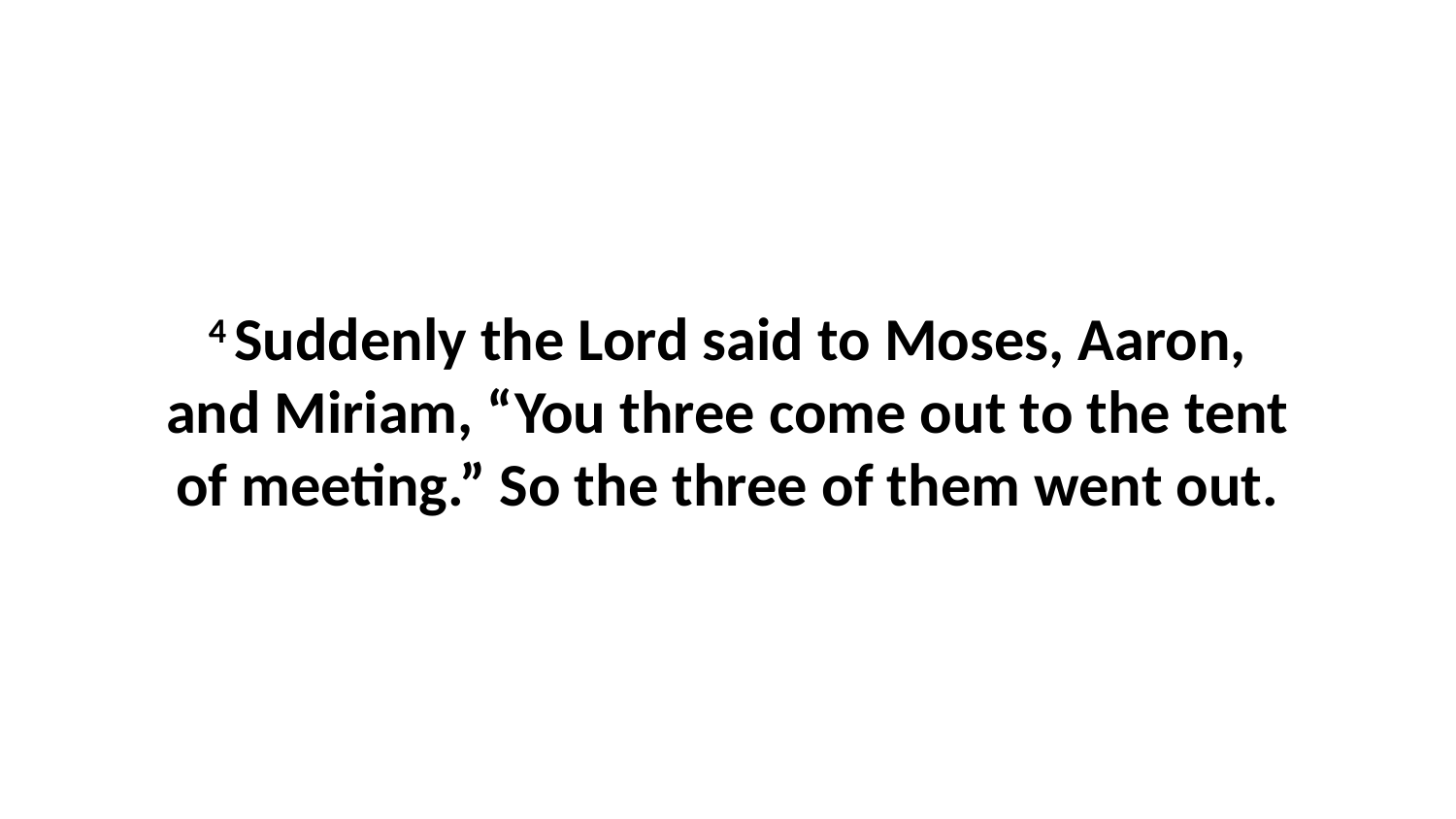

4 Suddenly the Lord said to Moses, Aaron, and Miriam, “You three come out to the tent of meeting.” So the three of them went out.